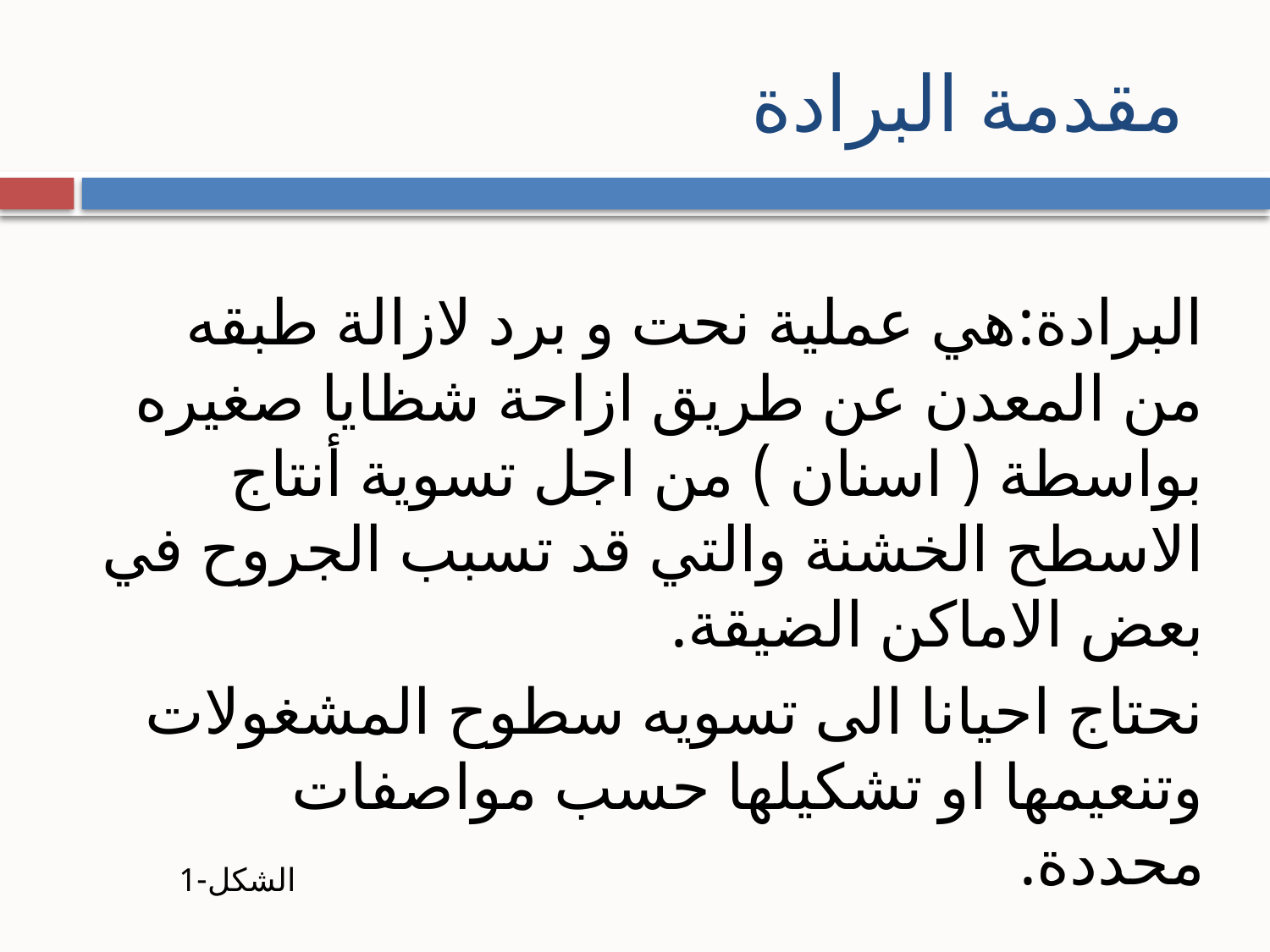

# مقدمة البرادة

البرادة:هي عملية نحت و برد لازالة طبقه من المعدن عن طريق ازاحة شظايا صغيره بواسطة ( اسنان ) من اجل تسوية أنتاج الاسطح الخشنة والتي قد تسبب الجروح في بعض الاماكن الضيقة.
نحتاج احيانا الى تسويه سطوح المشغولات وتنعيمها او تشكيلها حسب مواصفات محددة.
الشكل-1